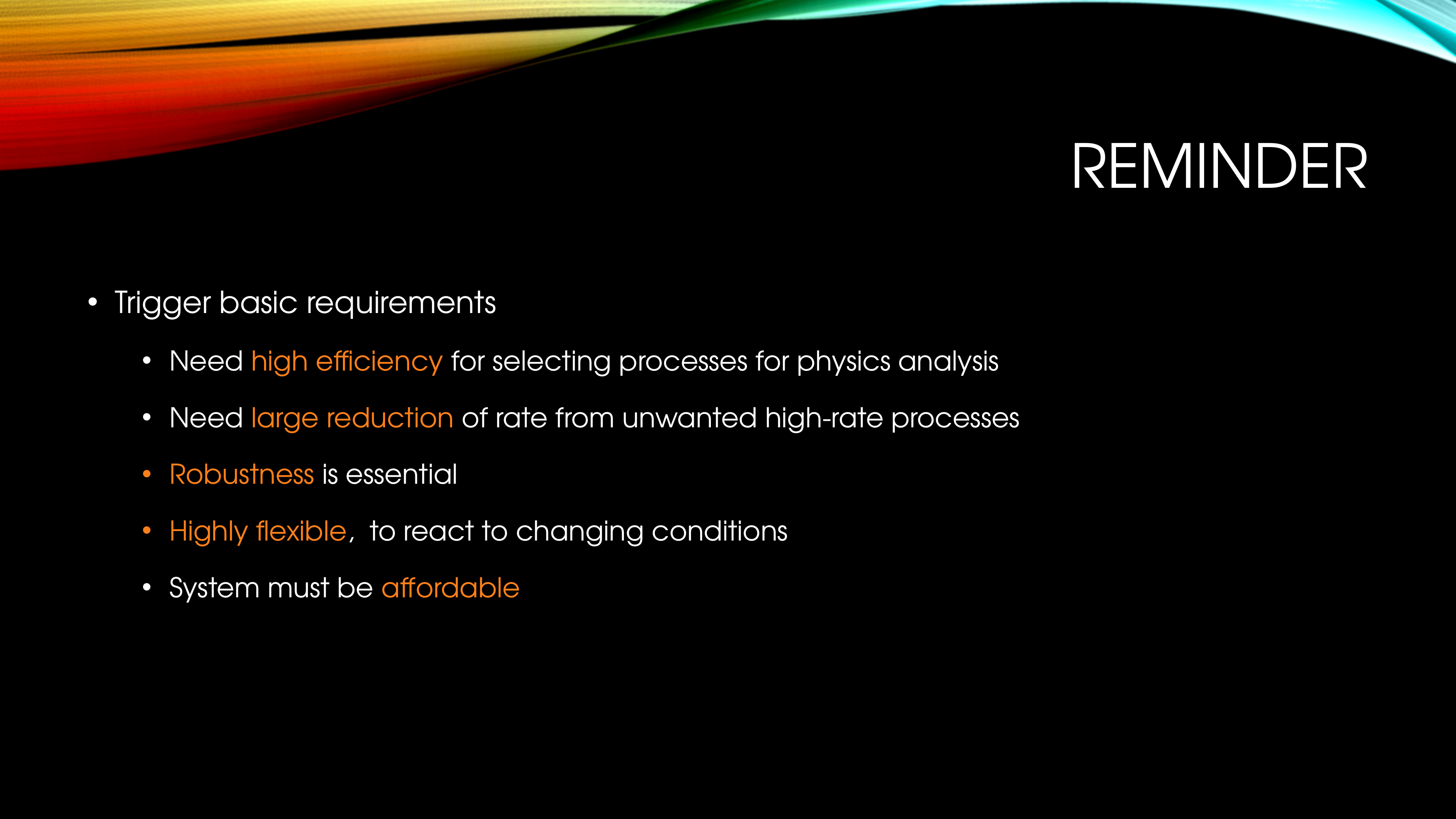

# Reminder
Trigger basic requirements
Need high efficiency for selecting processes for physics analysis
Need large reduction of rate from unwanted high-rate processes
Robustness is essential
Highly flexible,  to react to changing conditions
System must be affordable